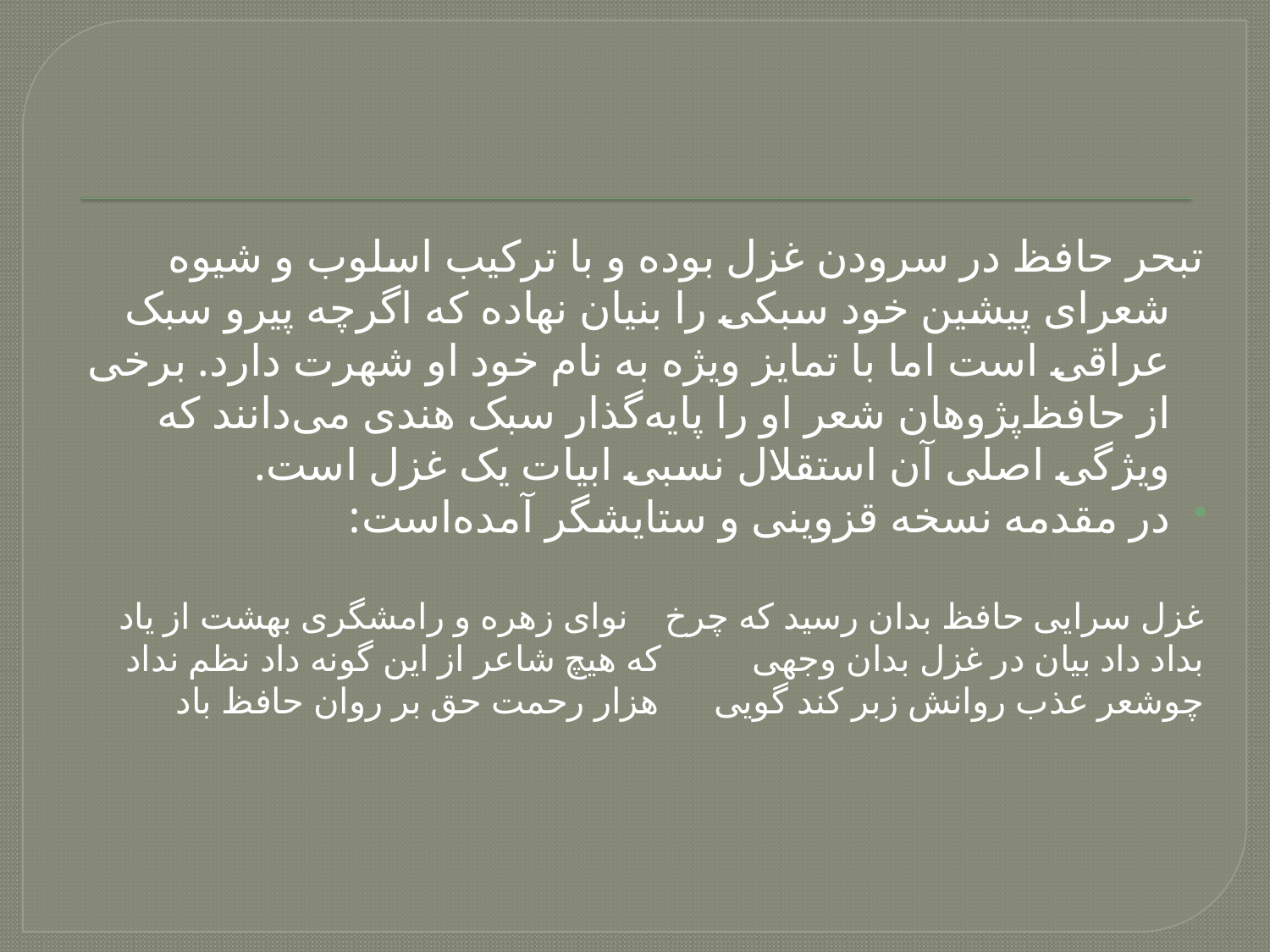

#
تبحر حافظ در سرودن غزل بوده و با ترکیب اسلوب و شیوه شعرای پیشین خود سبکی را بنیان نهاده که اگرچه پیرو سبک عراقی است اما با تمایز ویژه به نام خود او شهرت دارد. برخی از حافظ‌پژوهان شعر او را پایه‌گذار سبک هندی می‌دانند که ویژگی اصلی آن استقلال نسبی ابیات یک غزل است.
در مقدمه نسخه قزوینی و ستایشگر آمده‌است:

غزل سرایی حافظ بدان رسید که چرخ    نوای زهره و رامشگری بهشت از یاد
بداد داد بیان در غزل بدان وجهی          که هیچ شاعر از این گونه داد نظم نداد
چوشعر عذب روانش زبر کند گویی      هزار رحمت حق بر روان حافظ باد